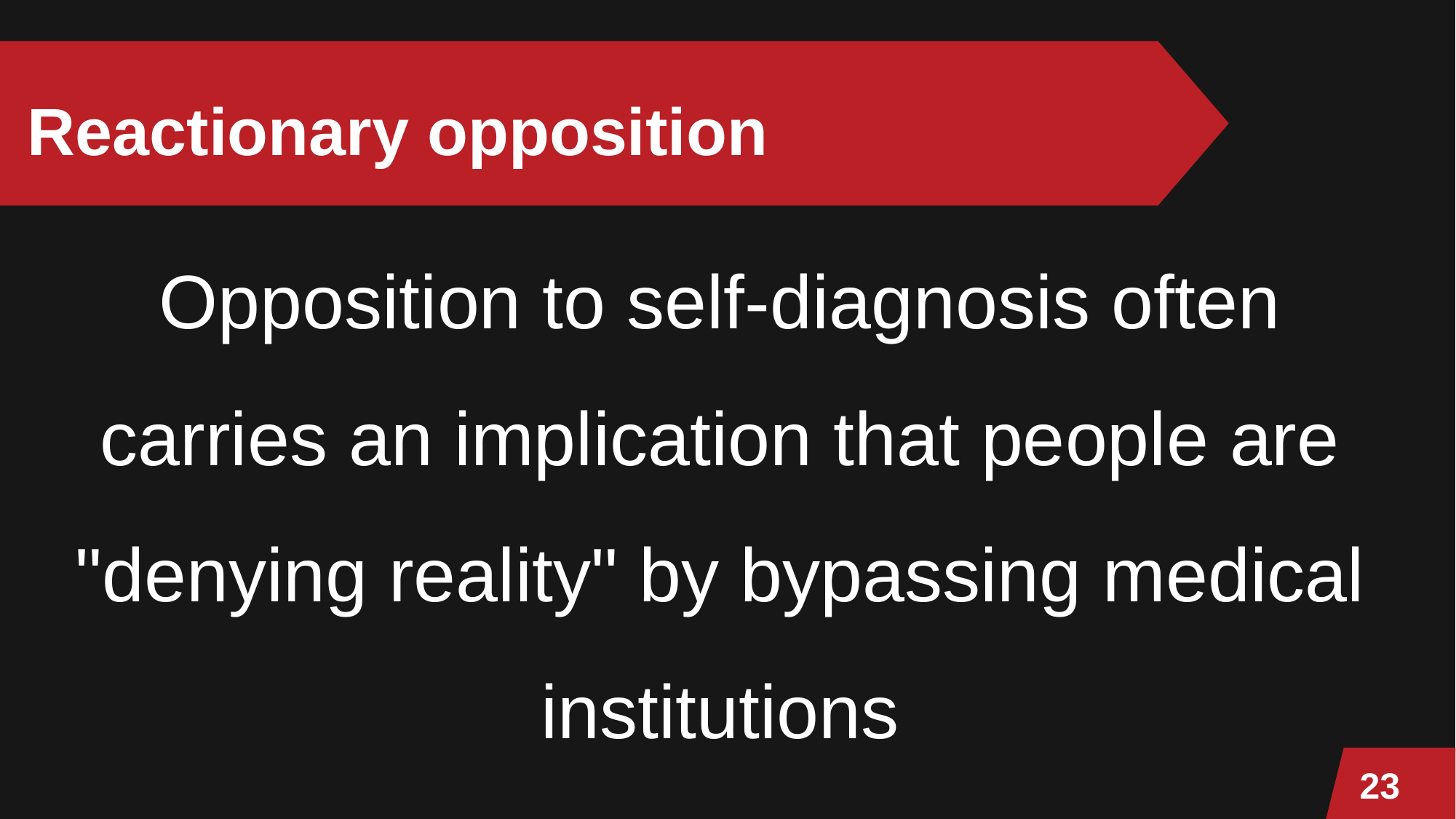

# Reactionary opposition
Opposition to self-diagnosis often carries an implication that people are "denying reality" by bypassing medical institutions
(i.e. "you're just faking it because of tiktok")